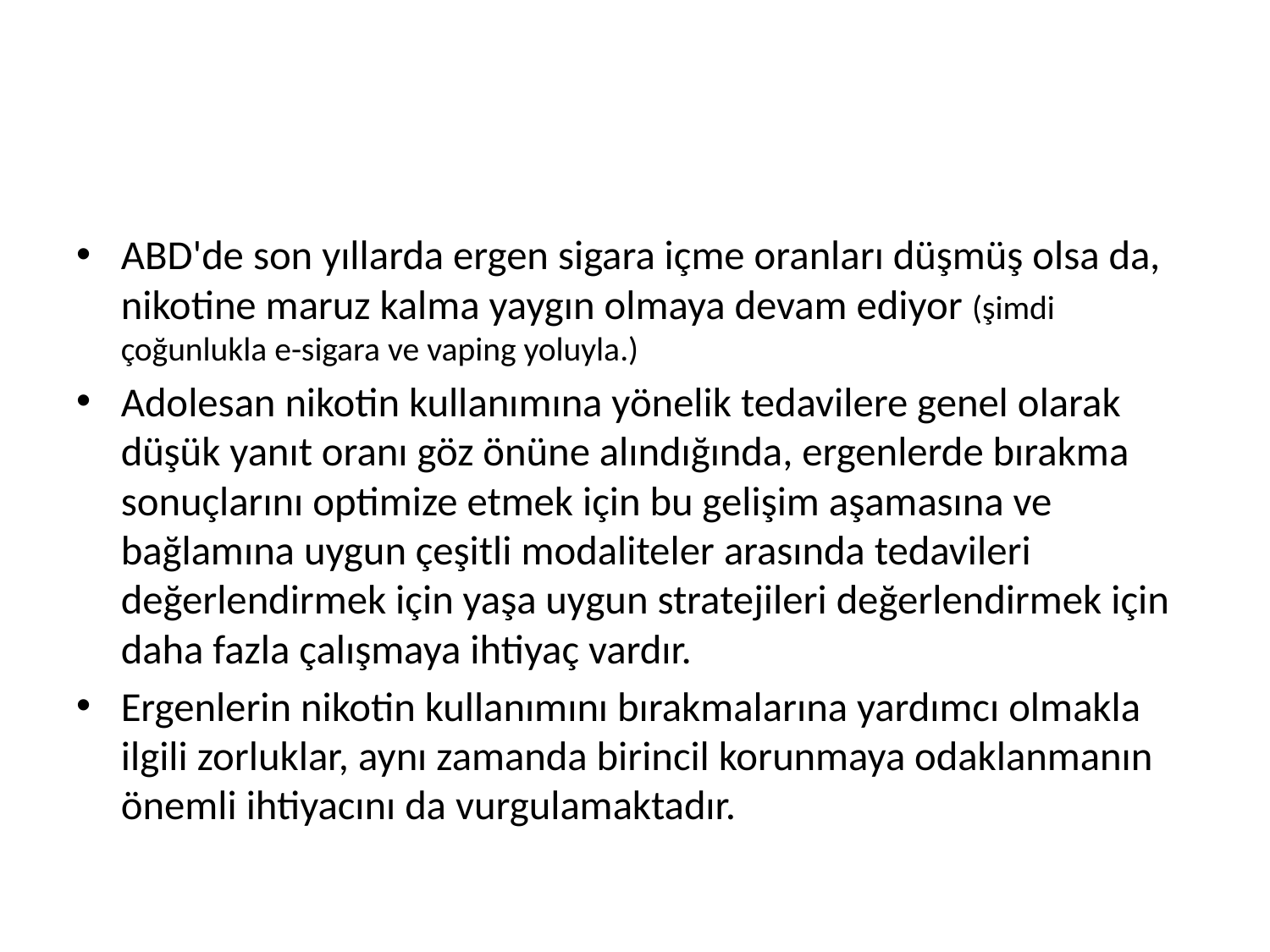

#
ABD'de son yıllarda ergen sigara içme oranları düşmüş olsa da, nikotine maruz kalma yaygın olmaya devam ediyor (şimdi çoğunlukla e-sigara ve vaping yoluyla.)
Adolesan nikotin kullanımına yönelik tedavilere genel olarak düşük yanıt oranı göz önüne alındığında, ergenlerde bırakma sonuçlarını optimize etmek için bu gelişim aşamasına ve bağlamına uygun çeşitli modaliteler arasında tedavileri değerlendirmek için yaşa uygun stratejileri değerlendirmek için daha fazla çalışmaya ihtiyaç vardır.
Ergenlerin nikotin kullanımını bırakmalarına yardımcı olmakla ilgili zorluklar, aynı zamanda birincil korunmaya odaklanmanın önemli ihtiyacını da vurgulamaktadır.